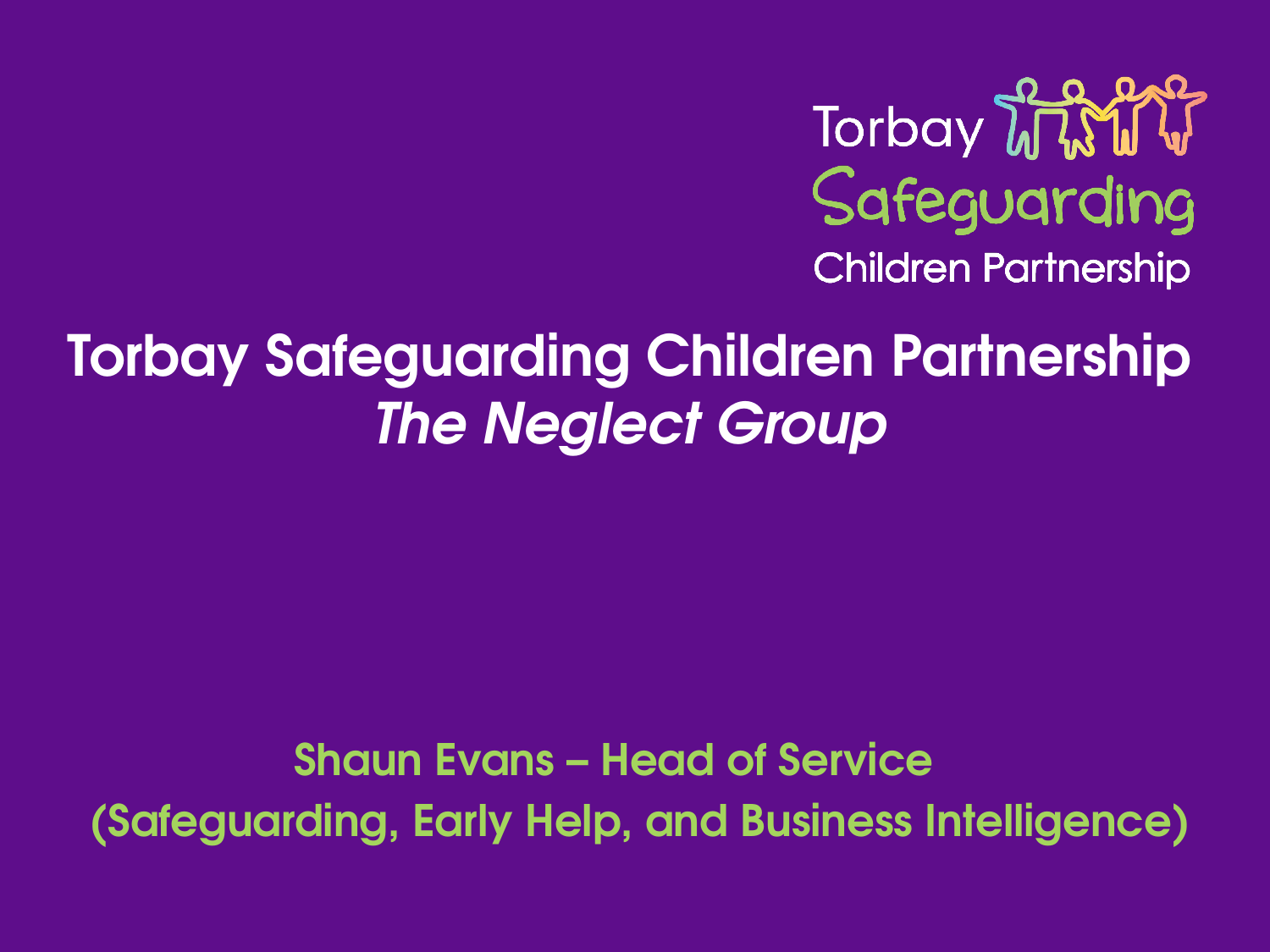

# Torbay Safeguarding Children Partnership The Neglect Group

Shaun Evans – Head of Service
(Safeguarding, Early Help, and Business Intelligence)